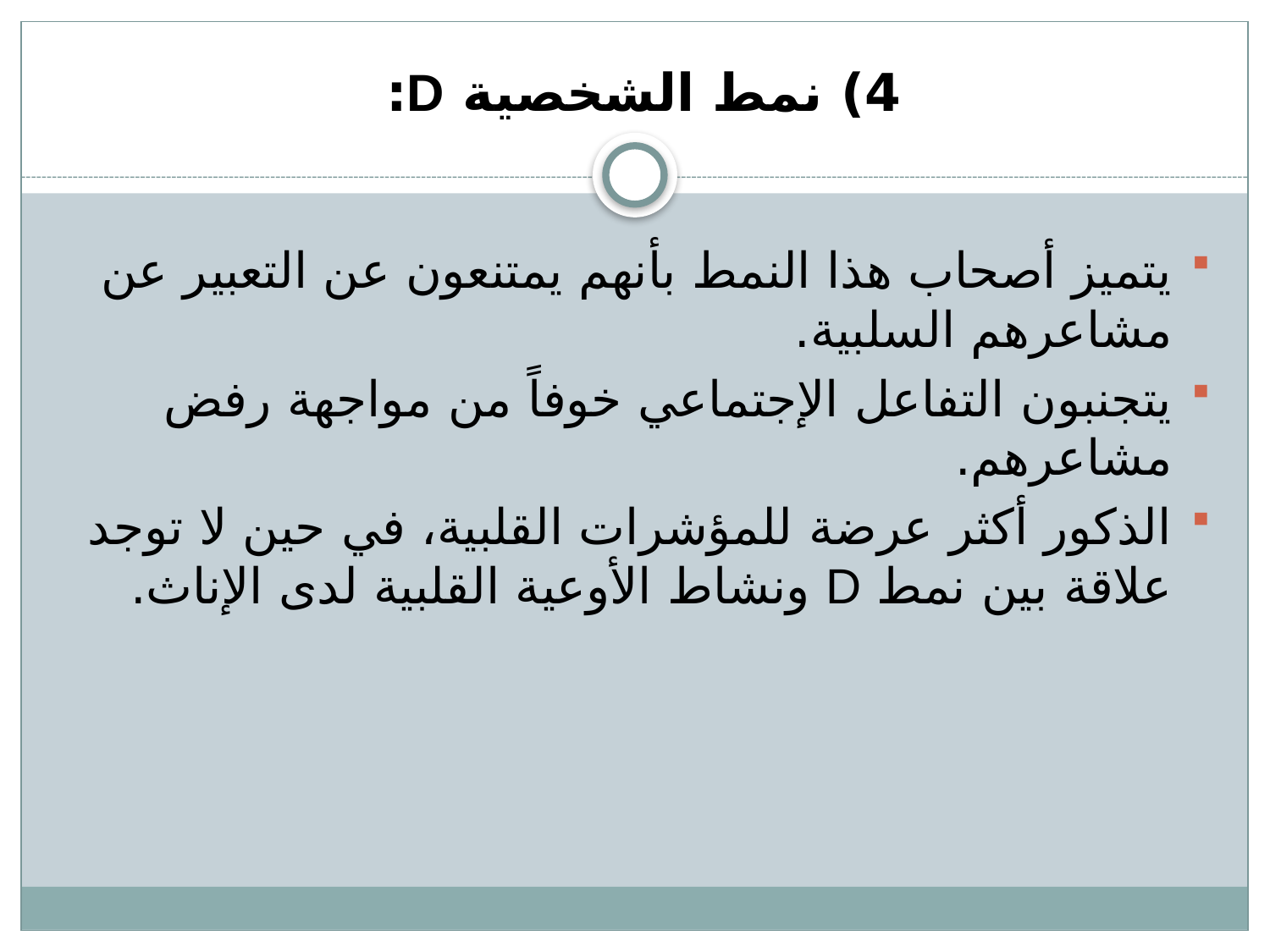

# 4) نمط الشخصية D:
يتميز أصحاب هذا النمط بأنهم يمتنعون عن التعبير عن مشاعرهم السلبية.
يتجنبون التفاعل الإجتماعي خوفاً من مواجهة رفض مشاعرهم.
الذكور أكثر عرضة للمؤشرات القلبية، في حين لا توجد علاقة بين نمط D ونشاط الأوعية القلبية لدى الإناث.